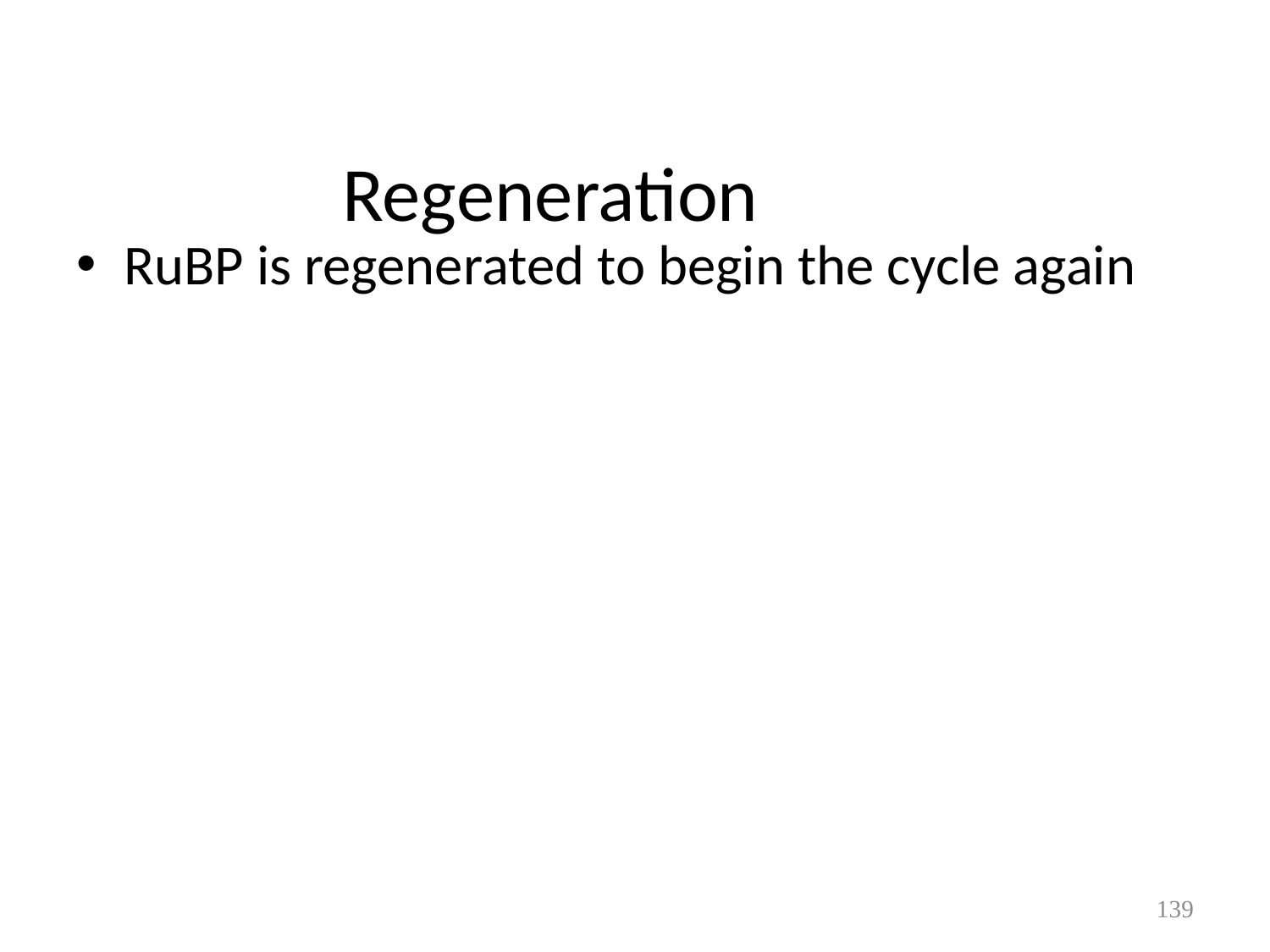

# Regeneration
RuBP is regenerated to begin the cycle again
139